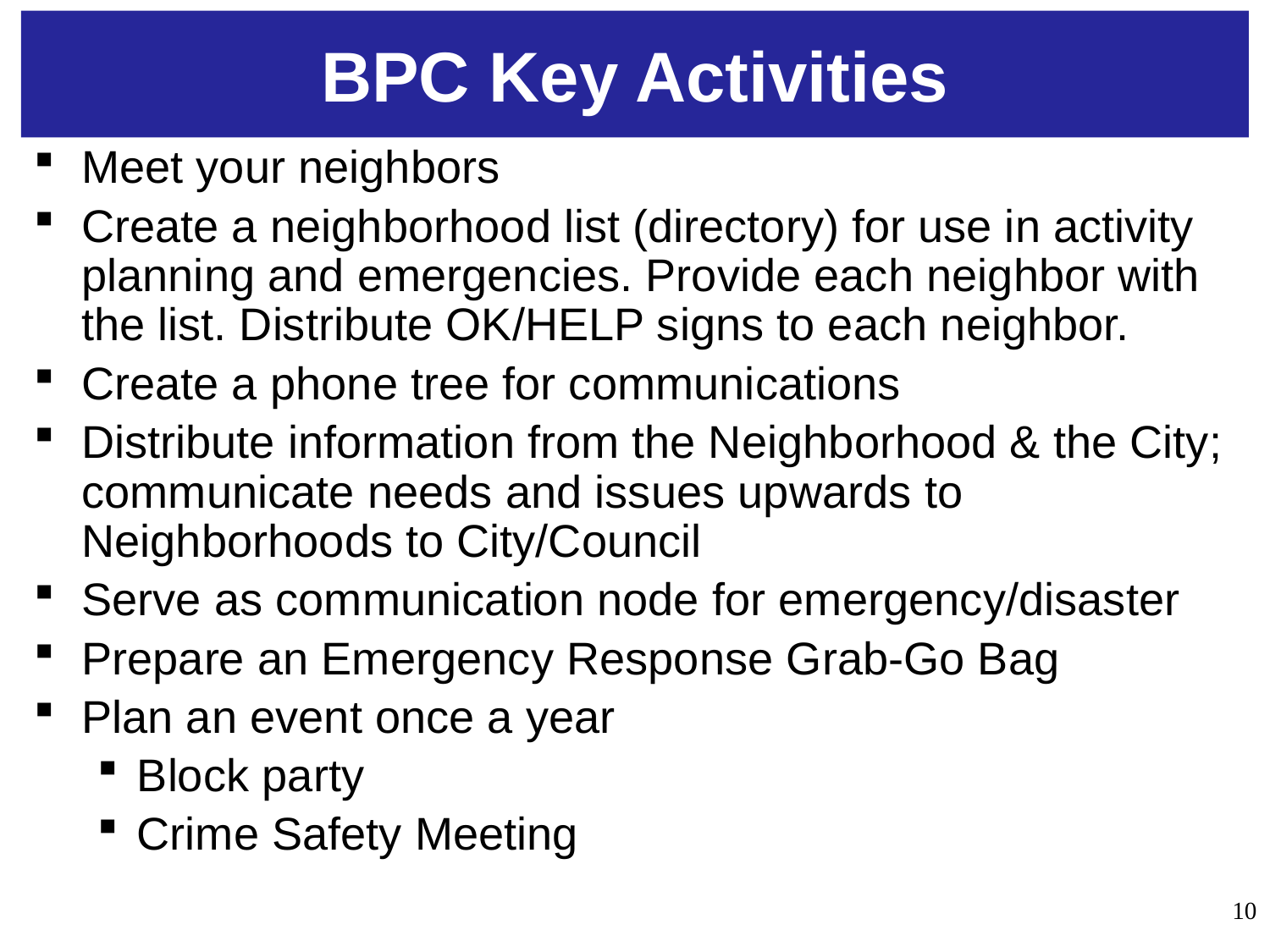

# BPC Key Activities
Meet your neighbors
Create a neighborhood list (directory) for use in activity planning and emergencies. Provide each neighbor with the list. Distribute OK/HELP signs to each neighbor.
Create a phone tree for communications
Distribute information from the Neighborhood & the City; communicate needs and issues upwards to Neighborhoods to City/Council
Serve as communication node for emergency/disaster
Prepare an Emergency Response Grab-Go Bag
Plan an event once a year
Block party
Crime Safety Meeting
10